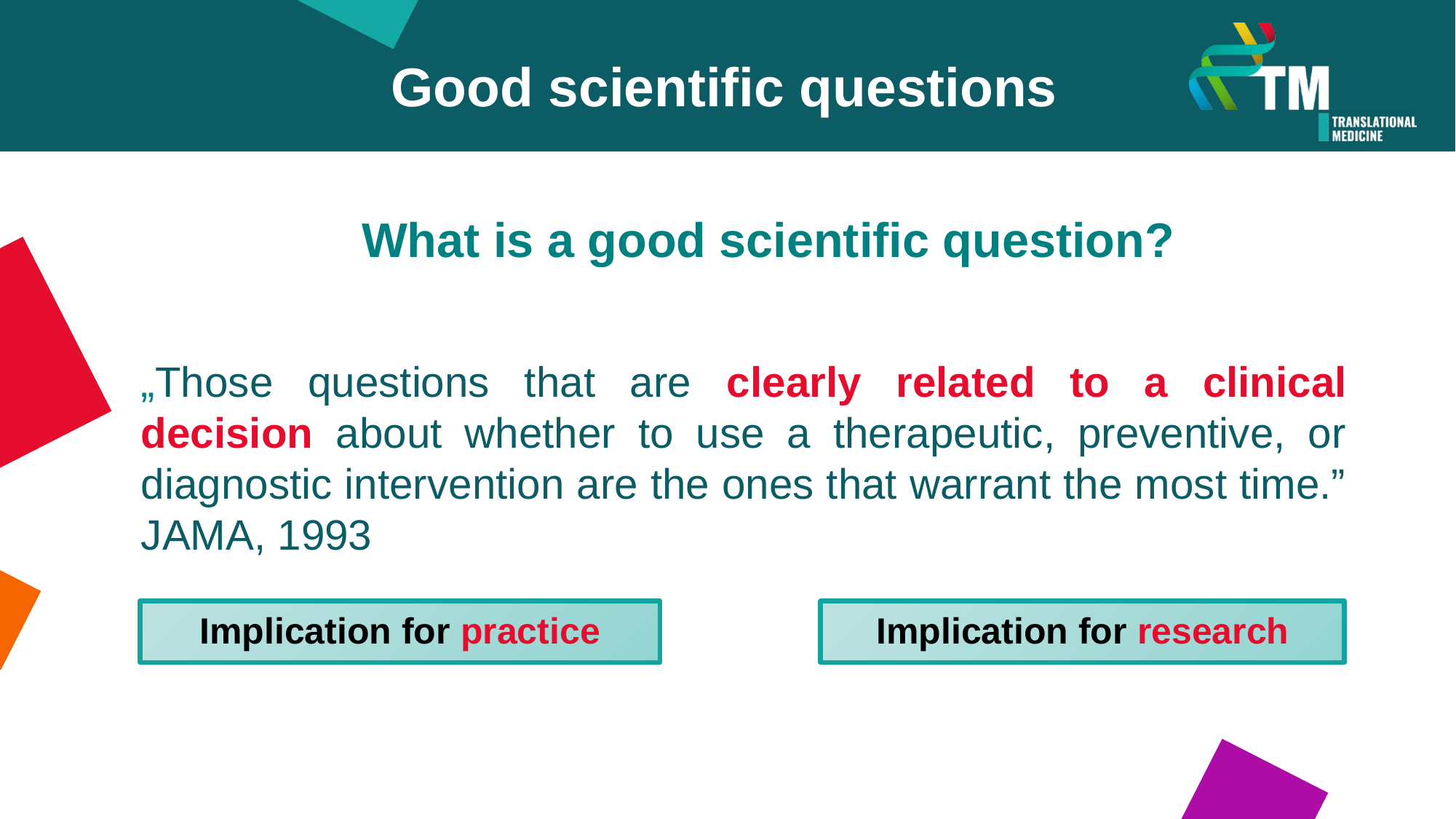

Good scientific questions
What is a good scientific question?

„Those questions that are clearly related to a clinical decision about whether to use a therapeutic, preventive, or diagnostic intervention are the ones that warrant the most time.” JAMA, 1993
Implication for practice
Implication for research